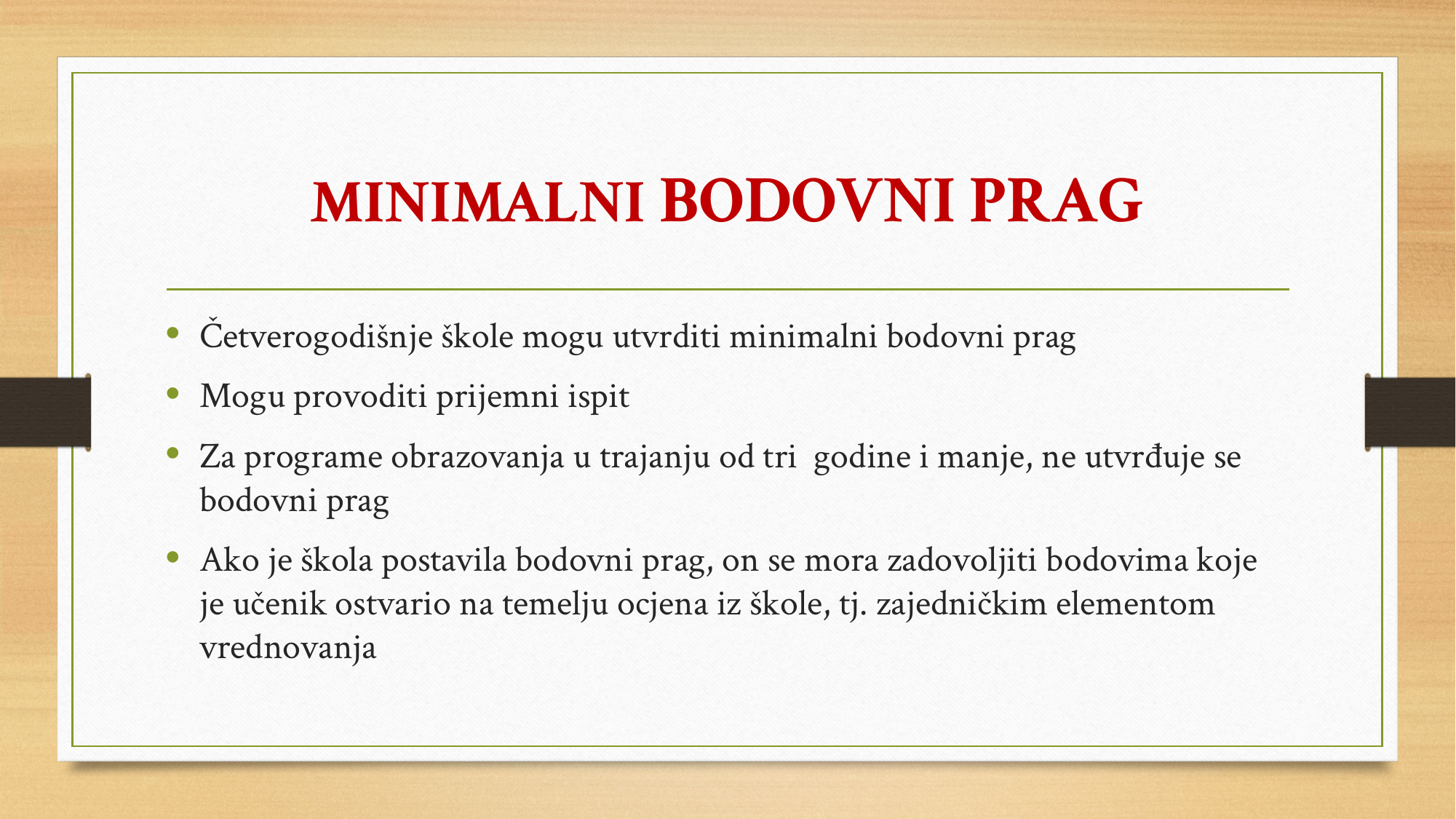

# MINIMALNI BODOVNI PRAG
Četverogodišnje škole mogu utvrditi minimalni bodovni prag
Mogu provoditi prijemni ispit
Za programe obrazovanja u trajanju od tri  godine i manje, ne utvrđuje se bodovni prag
Ako je škola postavila bodovni prag, on se mora zadovoljiti bodovima koje je učenik ostvario na temelju ocjena iz škole, tj. zajedničkim elementom vrednovanja